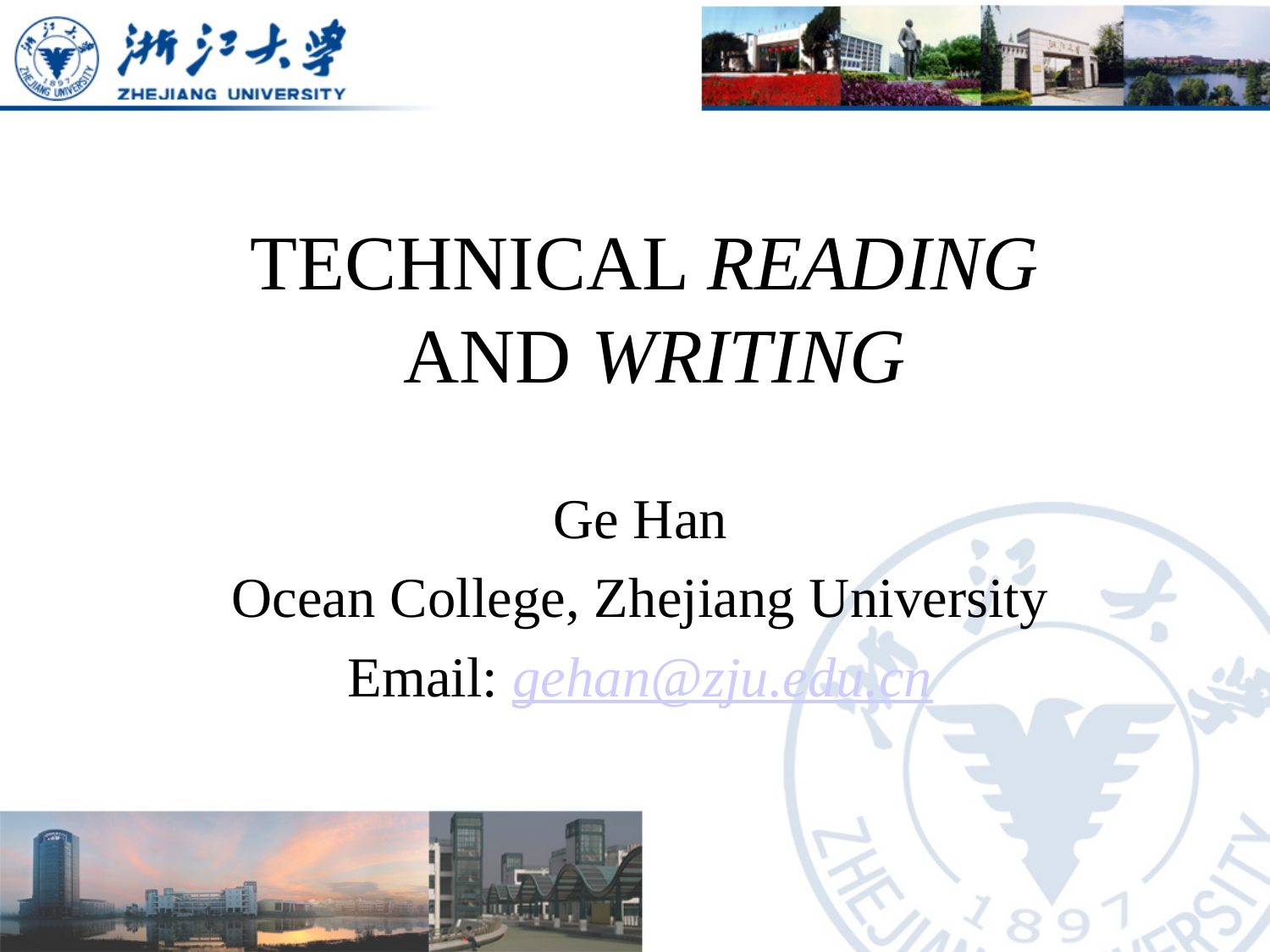

# TECHNICAL READING AND WRITING
Ge Han
Ocean College, Zhejiang University
Email: gehan@zju.edu.cn